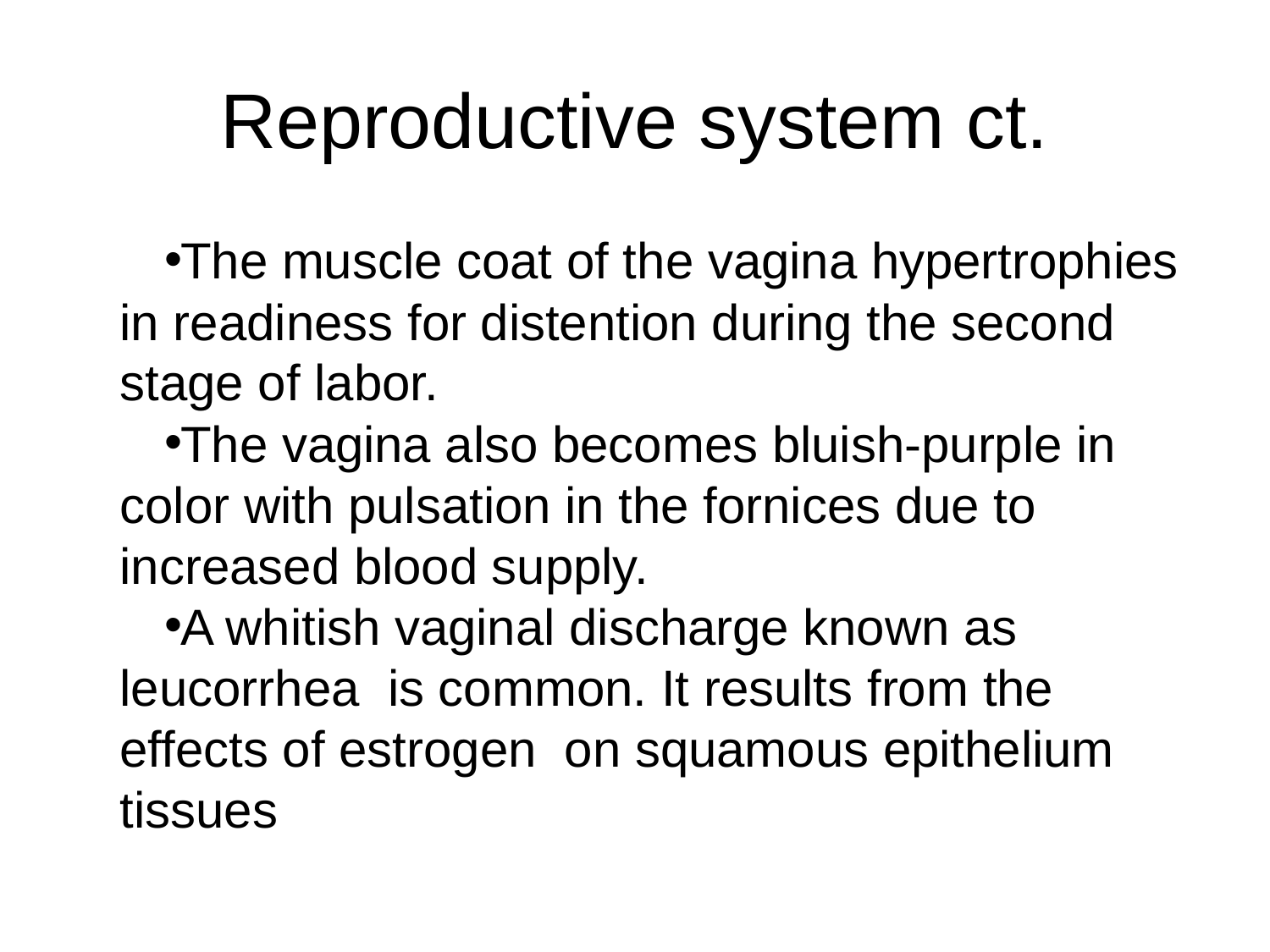

# Reproductive system ct.
The muscle coat of the vagina hypertrophies in readiness for distention during the second stage of labor.
The vagina also becomes bluish-purple in color with pulsation in the fornices due to increased blood supply.
A whitish vaginal discharge known as leucorrhea  is common. It results from the effects of estrogen  on squamous epithelium tissues